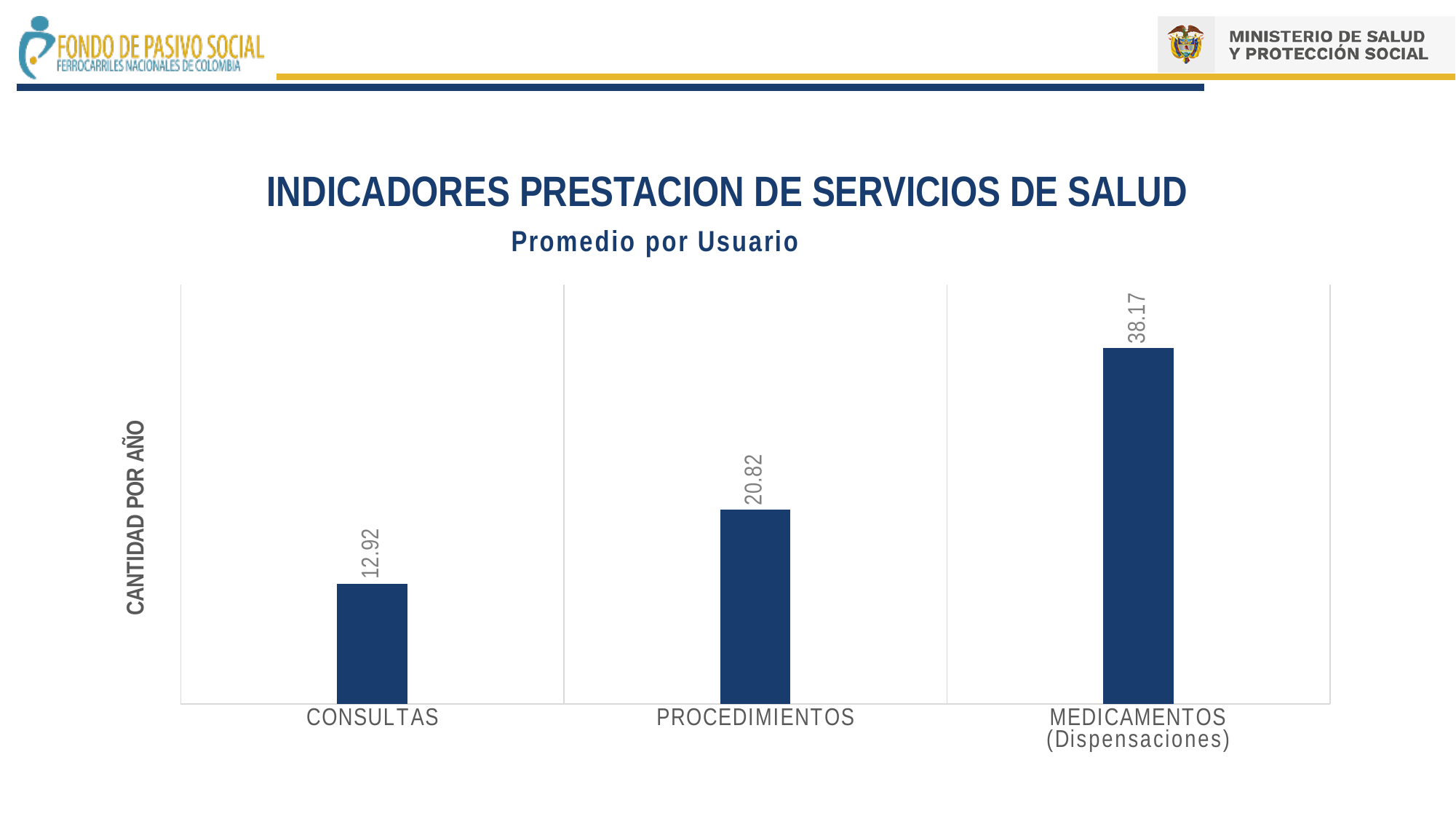

INDICADORES PRESTACION DE SERVICIOS DE SALUD

### Chart: Promedio por Usuario

| Category |  |
|---|---|
| CONSULTAS | 12.92123377189161 |
| PROCEDIMIENTOS | 20.824111992100143 |
| MEDICAMENTOS (Dispensaciones) | 38.167523452702504 |